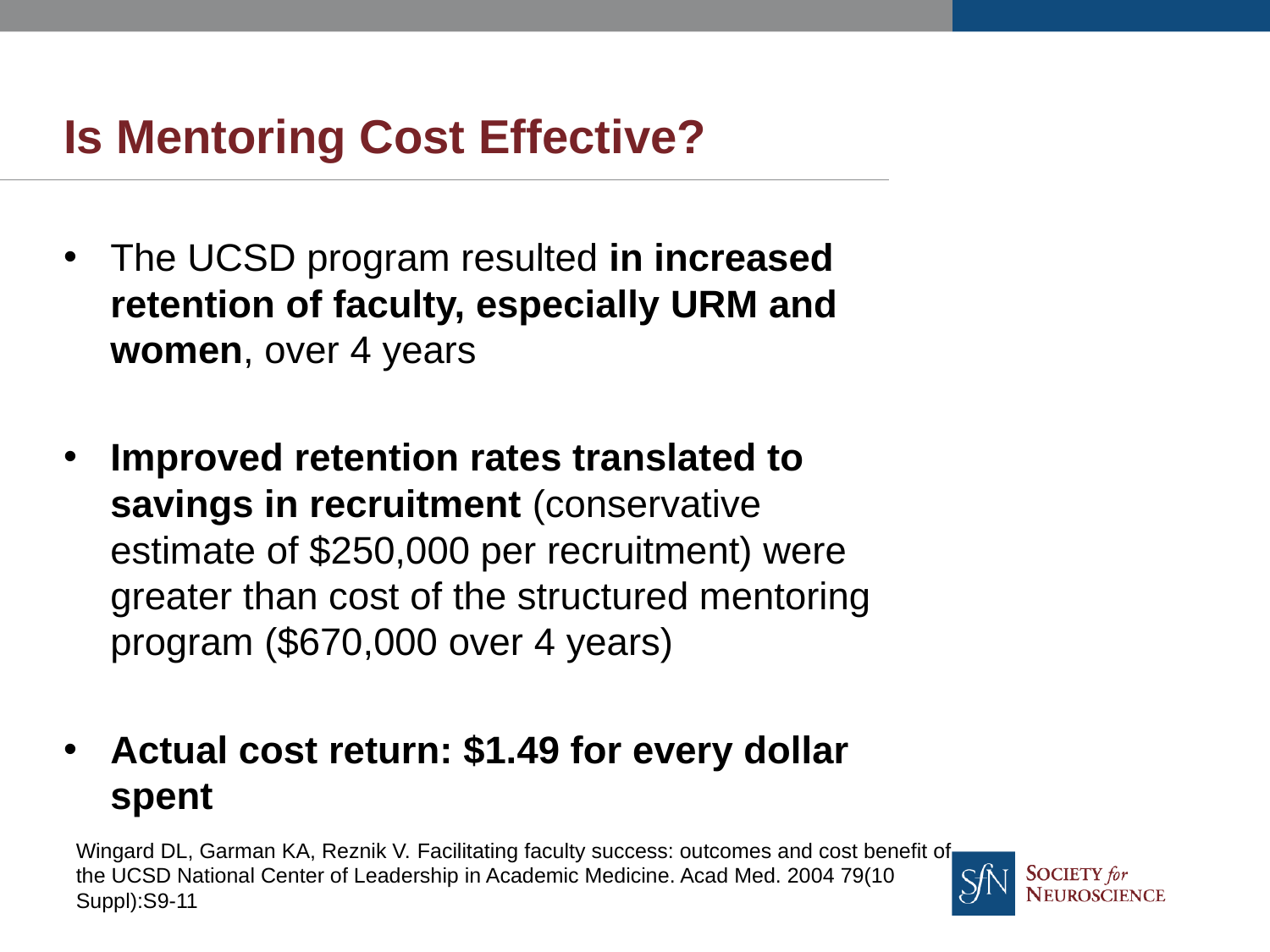

# Is Mentoring Cost Effective?
The UCSD program resulted in increased retention of faculty, especially URM and women, over 4 years

Improved retention rates translated to savings in recruitment (conservative estimate of $250,000 per recruitment) were greater than cost of the structured mentoring program ($670,000 over 4 years)

Actual cost return: $1.49 for every dollar spent
Wingard DL, Garman KA, Reznik V. Facilitating faculty success: outcomes and cost benefit of the UCSD National Center of Leadership in Academic Medicine. Acad Med. 2004 79(10 Suppl):S9-11